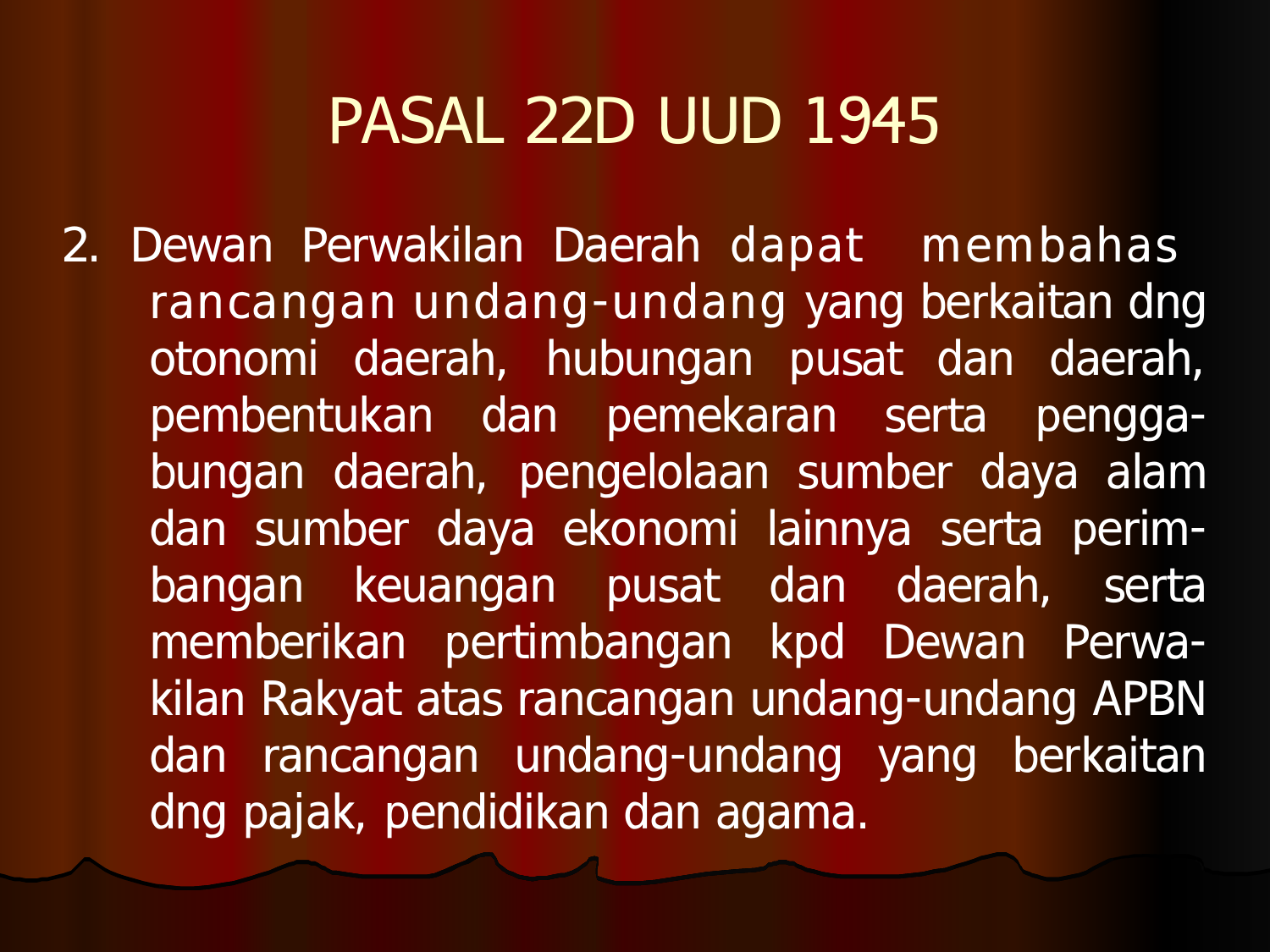

# PASAL 22D UUD 1945
2. Dewan Perwakilan Daerah dapat  membahas  rancangan undang-undang yang berkaitan dng otonomi daerah, hubungan pusat dan daerah, pembentukan dan pemekaran serta pengga-bungan daerah, pengelolaan sumber daya alam dan sumber daya ekonomi lainnya serta perim-bangan keuangan pusat dan daerah, serta memberikan pertimbangan kpd Dewan Perwa-kilan Rakyat atas rancangan undang-undang APBN dan rancangan undang-undang yang berkaitan dng pajak, pendidikan dan agama.